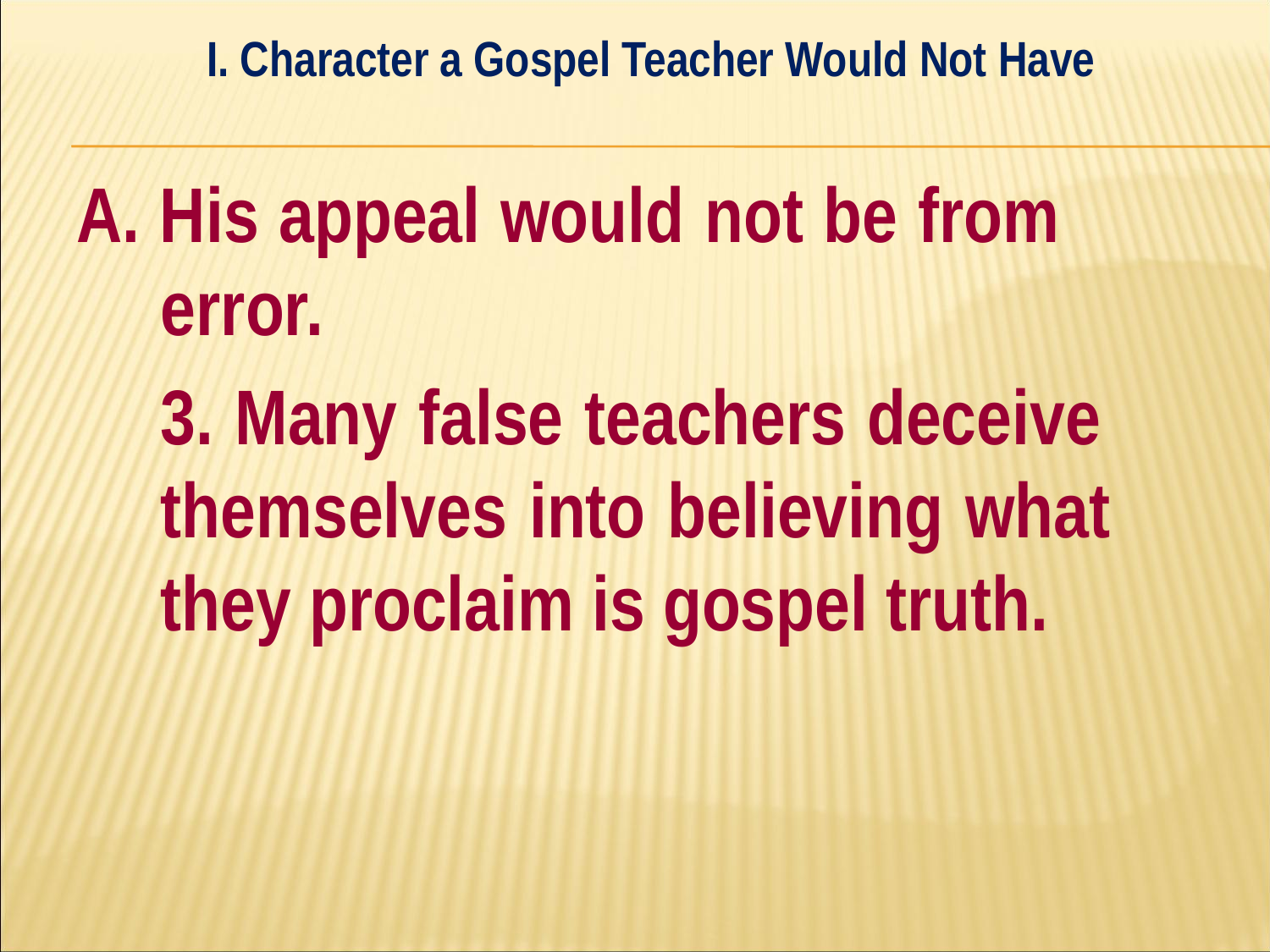

I. Character a Gospel Teacher Would Not Have
#
A. His appeal would not be from 	error.
	3. Many false teachers deceive 	themselves into believing what 	they proclaim is gospel truth.